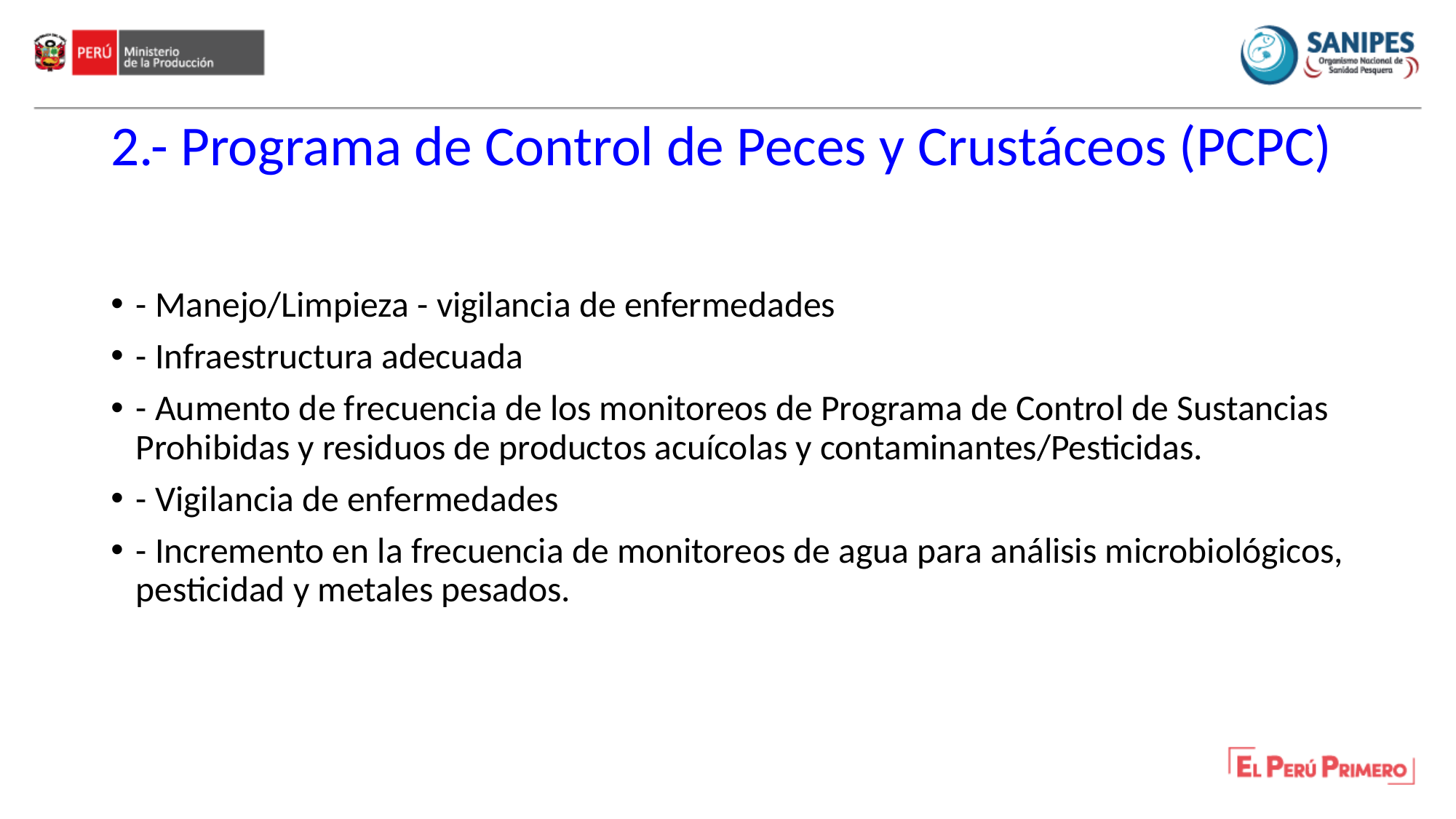

2.- Programa de Control de Peces y Crustáceos (PCPC)

- Manejo/Limpieza - vigilancia de enfermedades
- Infraestructura adecuada
- Aumento de frecuencia de los monitoreos de Programa de Control de Sustancias Prohibidas y residuos de productos acuícolas y contaminantes/Pesticidas.
- Vigilancia de enfermedades
- Incremento en la frecuencia de monitoreos de agua para análisis microbiológicos, pesticidad y metales pesados.